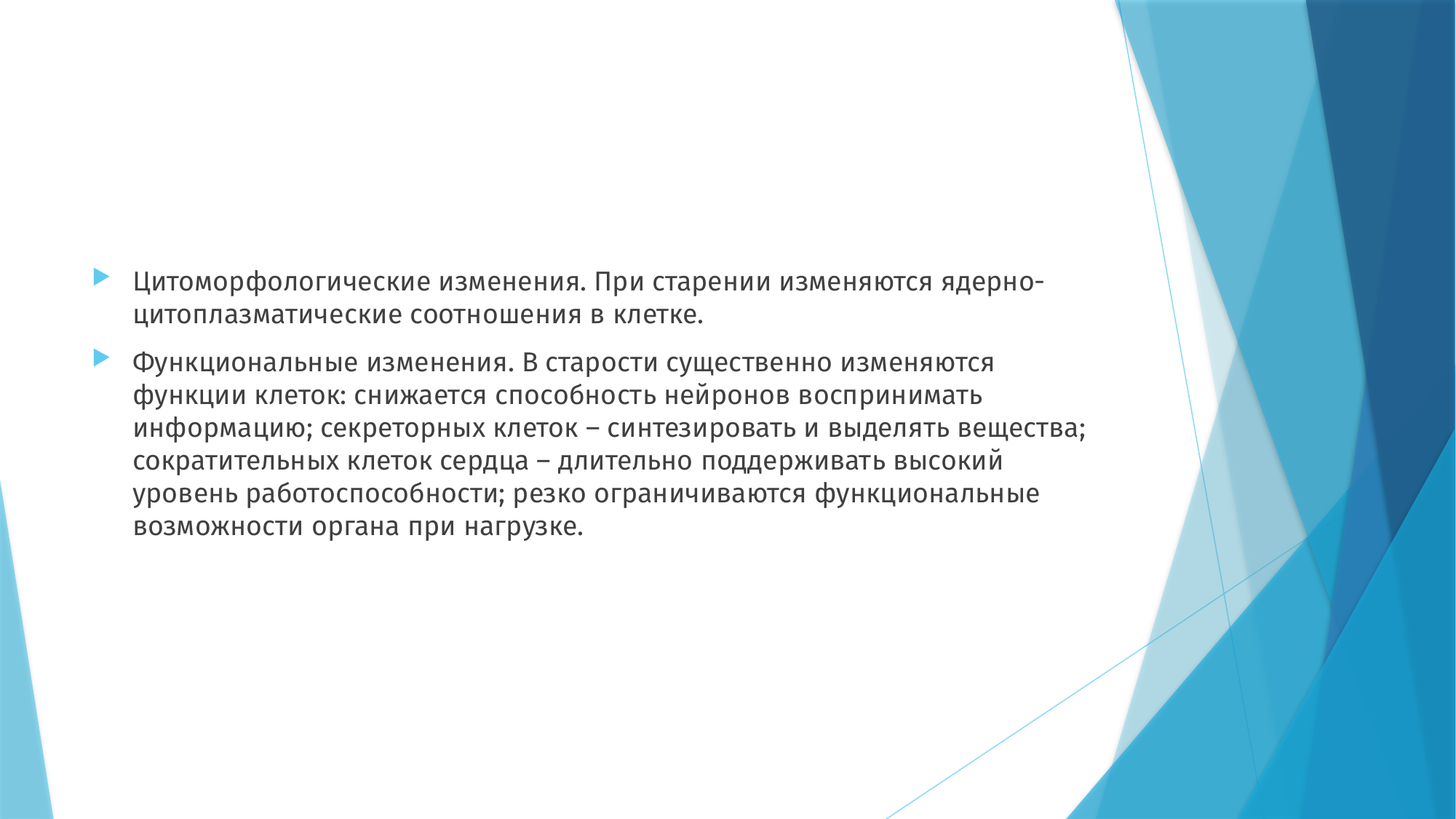

#
Цитоморфологические изменения. При старении изменяются ядерно-цитоплазматические соотношения в клетке.
Функциональные изменения. В старости существенно изменяются функции клеток: снижается способность нейронов воспринимать информацию; секреторных клеток – синтезировать и выделять вещества; сократительных клеток сердца – длительно поддерживать высокий уровень работоспособности; резко ограничиваются функциональные возможности органа при нагрузке.